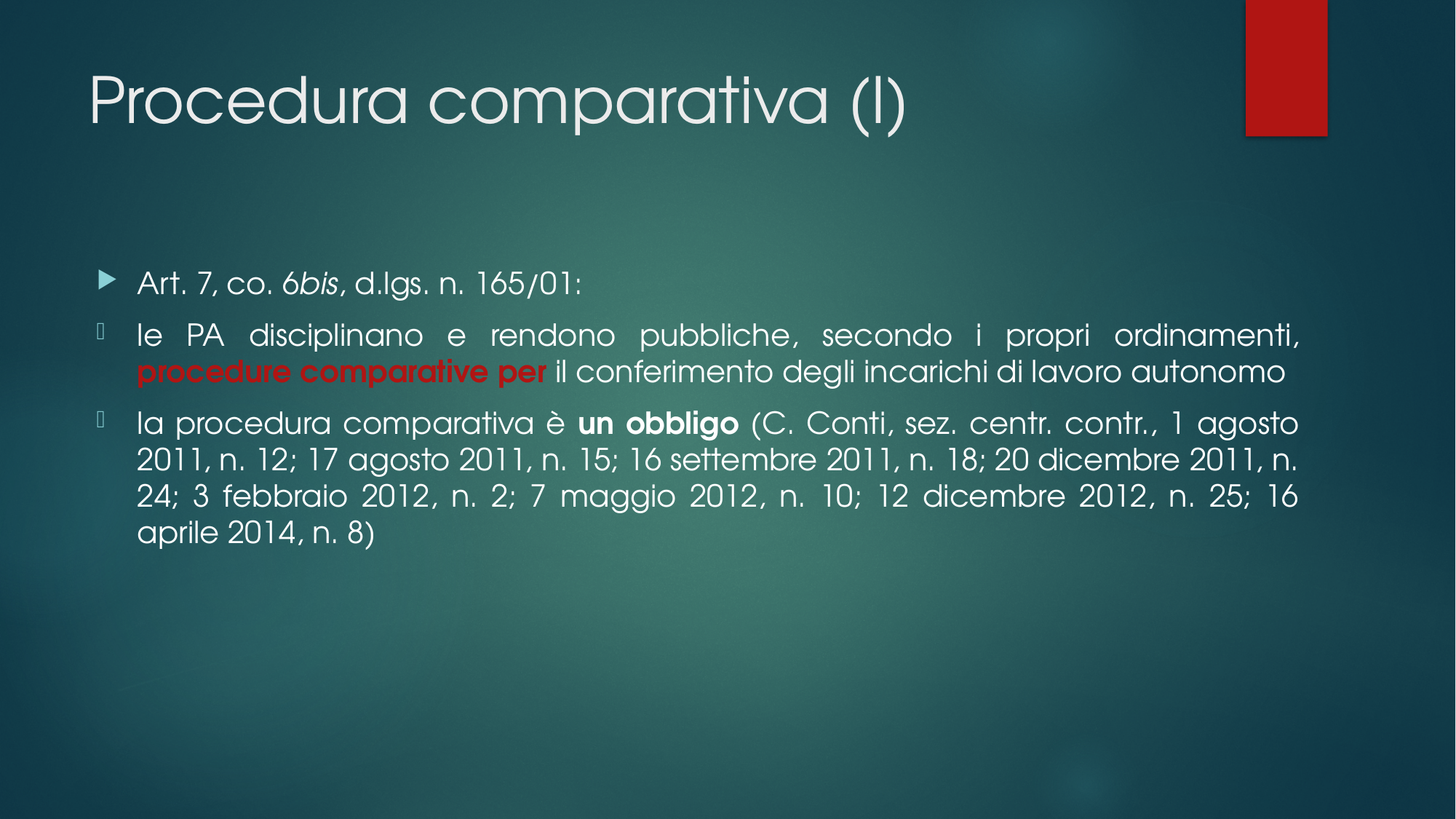

# Procedura comparativa (I)
Art. 7, co. 6bis, d.lgs. n. 165/01:
le PA disciplinano e rendono pubbliche, secondo i propri ordinamenti, procedure comparative per il conferimento degli incarichi di lavoro autonomo
la procedura comparativa è un obbligo (C. Conti, sez. centr. contr., 1 agosto 2011, n. 12; 17 agosto 2011, n. 15; 16 settembre 2011, n. 18; 20 dicembre 2011, n. 24; 3 febbraio 2012, n. 2; 7 maggio 2012, n. 10; 12 dicembre 2012, n. 25; 16 aprile 2014, n. 8)